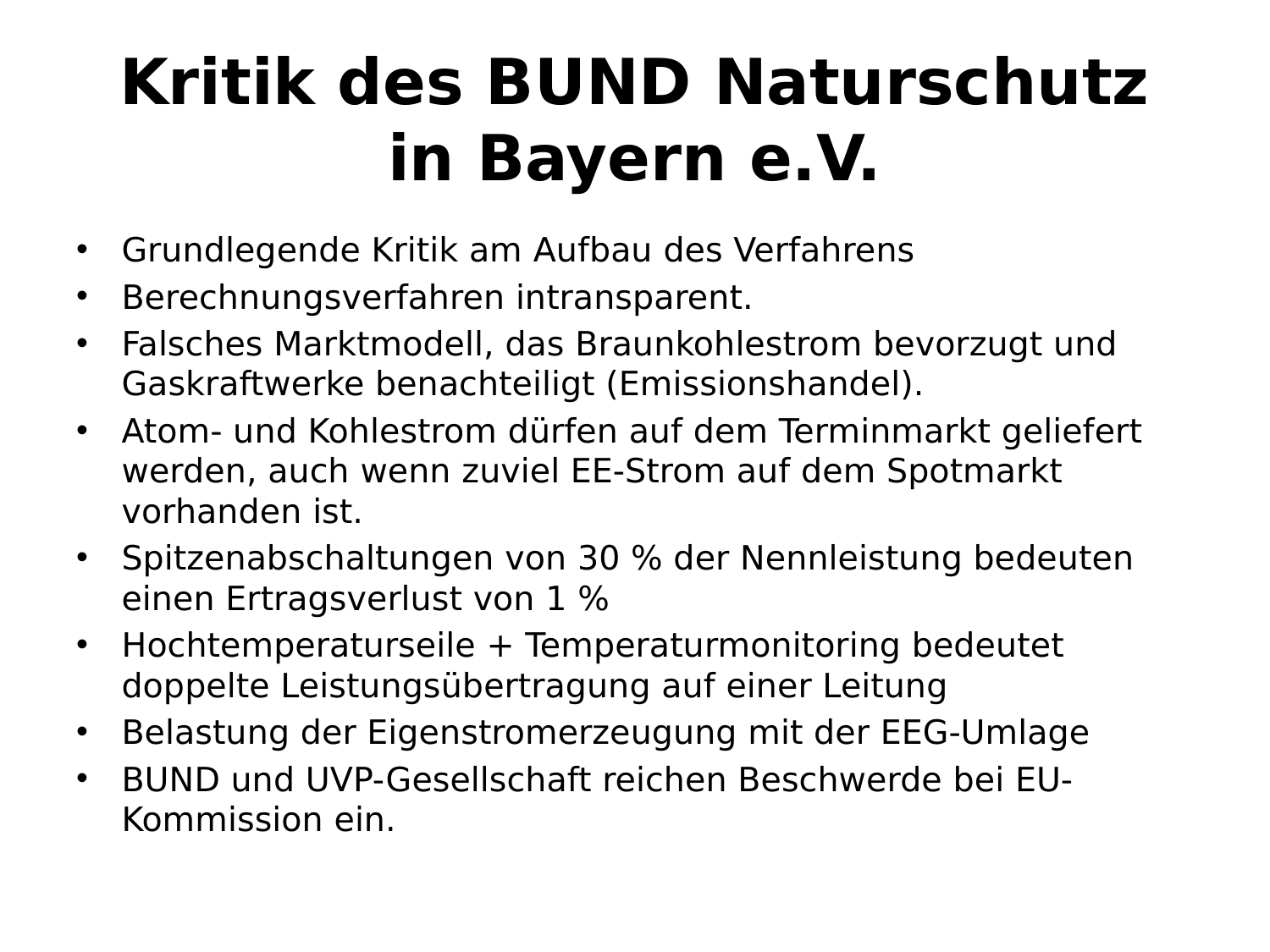

# Kritik des BUND Naturschutz in Bayern e.V.
Grundlegende Kritik am Aufbau des Verfahrens
Berechnungsverfahren intransparent.
Falsches Marktmodell, das Braunkohlestrom bevorzugt und Gaskraftwerke benachteiligt (Emissionshandel).
Atom- und Kohlestrom dürfen auf dem Terminmarkt geliefert werden, auch wenn zuviel EE-Strom auf dem Spotmarkt vorhanden ist.
Spitzenabschaltungen von 30 % der Nennleistung bedeuten einen Ertragsverlust von 1 %
Hochtemperaturseile + Temperaturmonitoring bedeutet doppelte Leistungsübertragung auf einer Leitung
Belastung der Eigenstromerzeugung mit der EEG-Umlage
BUND und UVP-Gesellschaft reichen Beschwerde bei EU-Kommission ein.